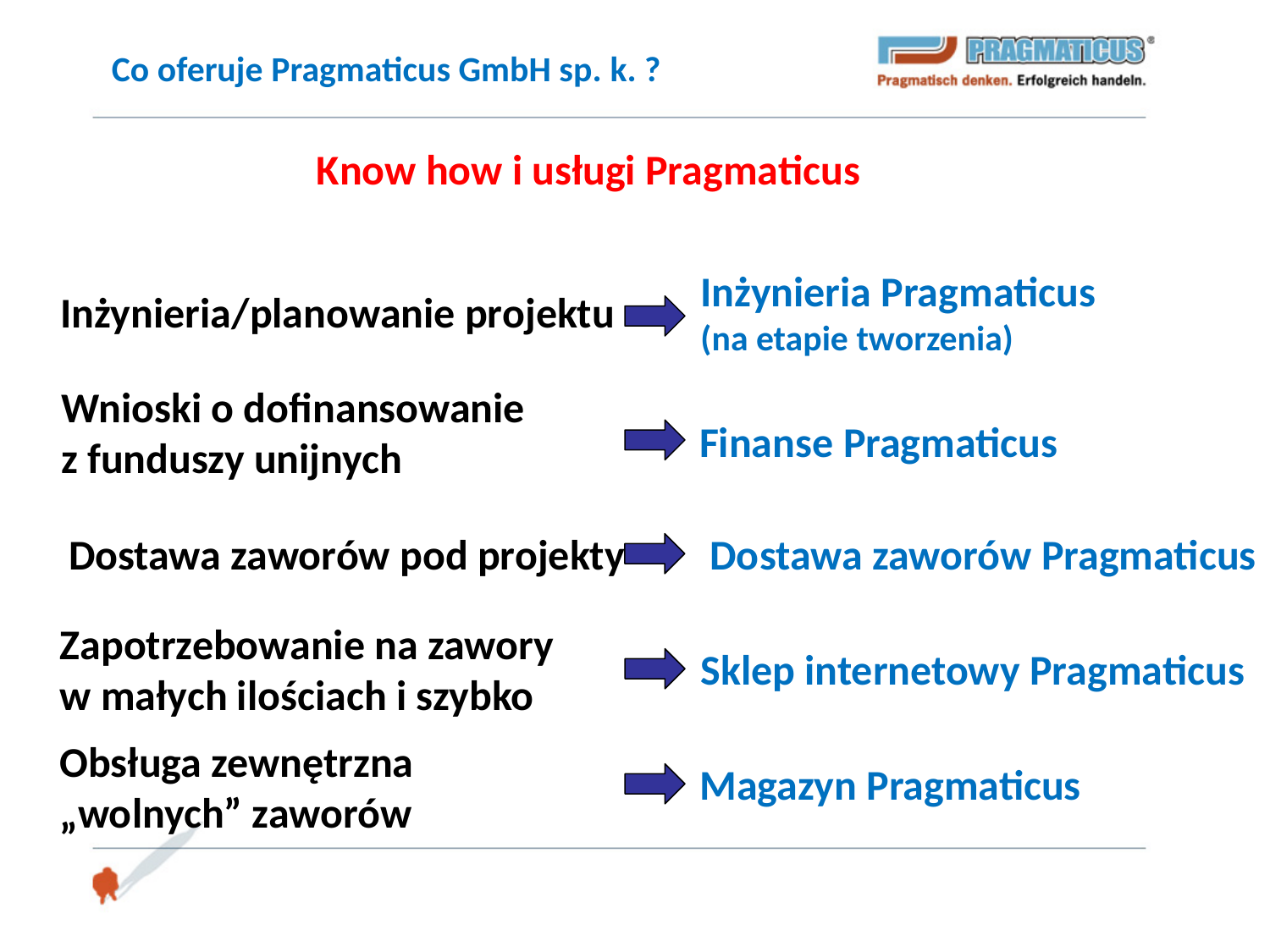

Co oferuje Pragmaticus GmbH sp. k. ?
Know how i usługi Pragmaticus
Inżynieria Pragmaticus
(na etapie tworzenia)
Inżynieria/planowanie projektu

Wnioski o dofinansowanie
z funduszy unijnych
Finanse Pragmaticus

Dostawa zaworów pod projekty
Dostawa zaworów Pragmaticus

Zapotrzebowanie na zawory
w małych ilościach i szybko
Sklep internetowy Pragmaticus

Obsługa zewnętrzna
„wolnych” zaworów
Magazyn Pragmaticus